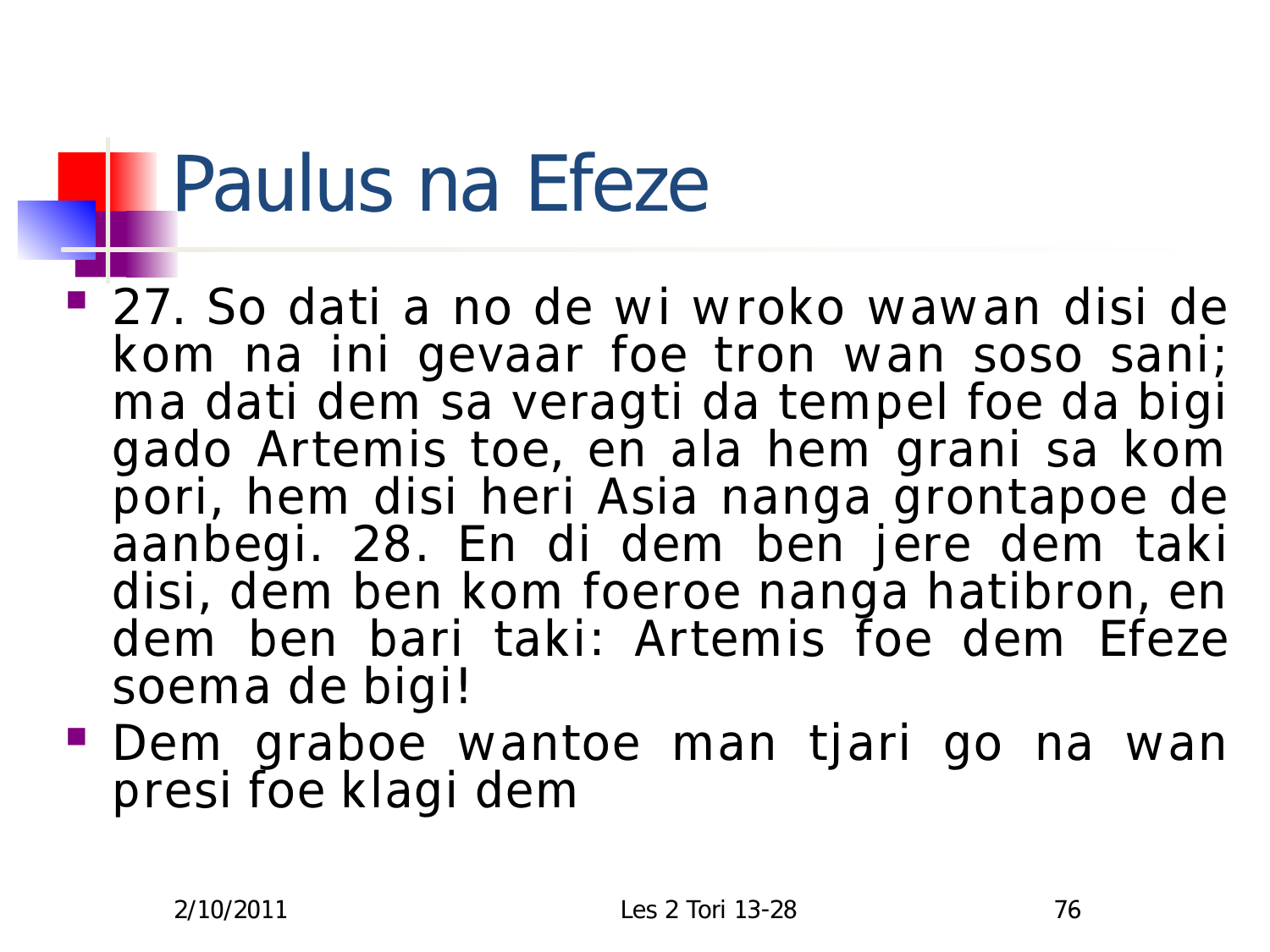

# Paulus na Efeze
27. So dati a no de wi wroko wawan disi de kom na ini gevaar foe tron wan soso sani; ma dati dem sa veragti da tempel foe da bigi gado Artemis toe, en ala hem grani sa kom pori, hem disi heri Asia nanga grontapoe de aanbegi. 28. En di dem ben jere dem taki disi, dem ben kom foeroe nanga hatibron, en dem ben bari taki: Artemis foe dem Efeze soema de bigi!
Dem graboe wantoe man tjari go na wan presi foe klagi dem

2/10/2011
Les 2 Tori 13-28
76